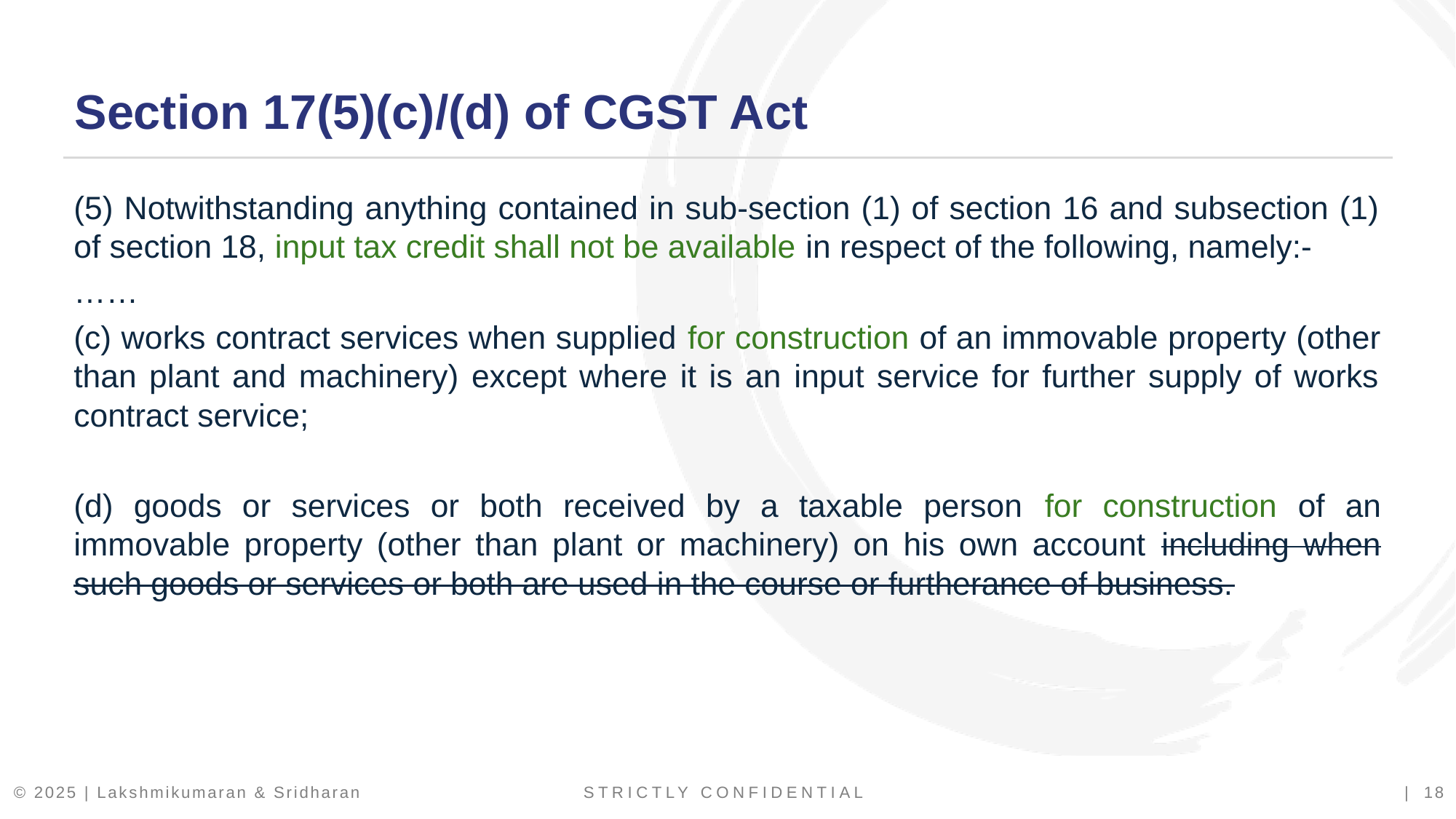

Section 17(5)(c)/(d) of CGST Act
(5) Notwithstanding anything contained in sub-section (1) of section 16 and subsection (1) of section 18, input tax credit shall not be available in respect of the following, namely:-
……
(c) works contract services when supplied for construction of an immovable property (other than plant and machinery) except where it is an input service for further supply of works contract service;

(d) goods or services or both received by a taxable person for construction of an immovable property (other than plant or machinery) on his own account including when such goods or services or both are used in the course or furtherance of business.